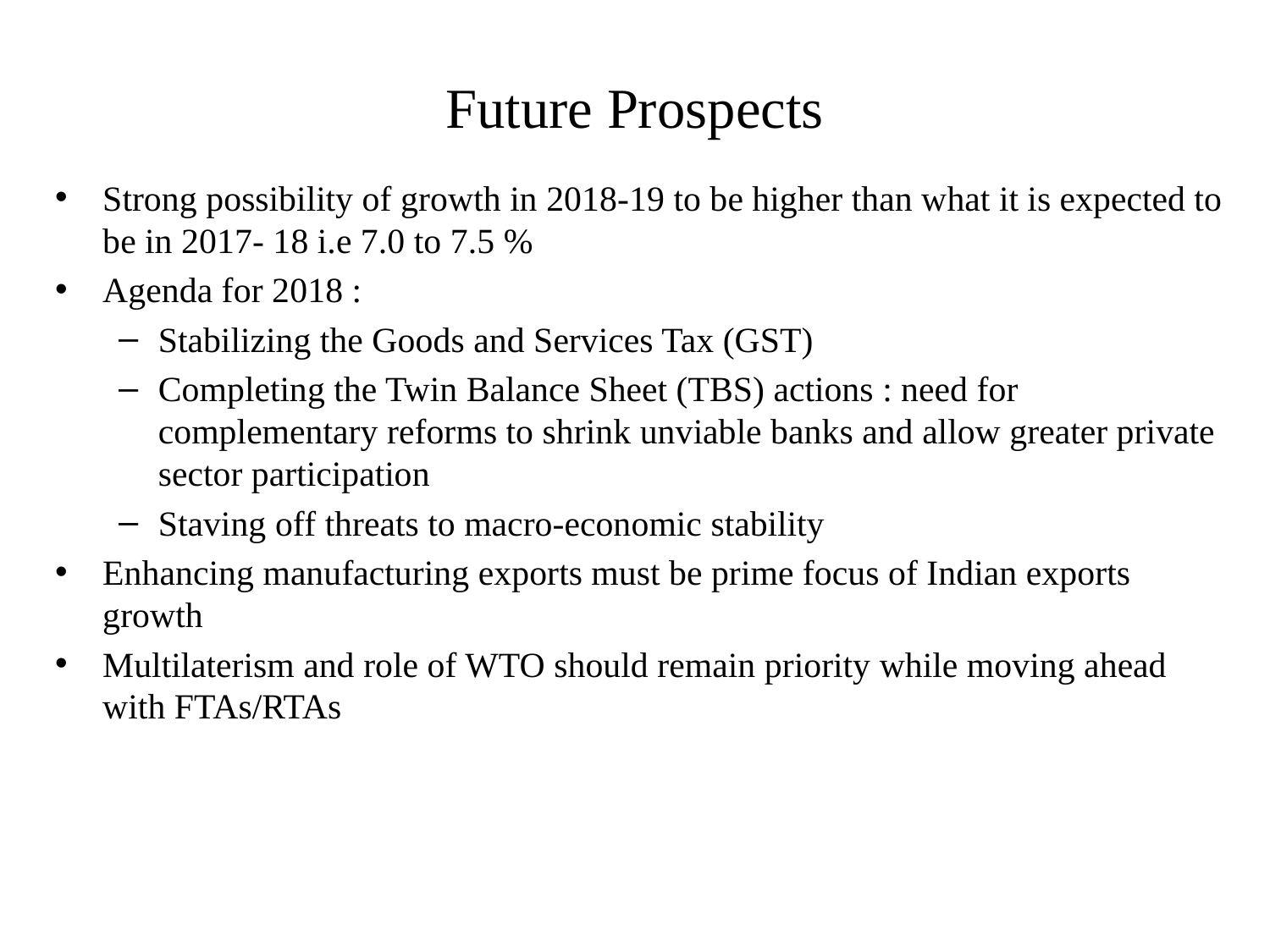

# Future Prospects
Strong possibility of growth in 2018-19 to be higher than what it is expected to be in 2017- 18 i.e 7.0 to 7.5 %
Agenda for 2018 :
Stabilizing the Goods and Services Tax (GST)
Completing the Twin Balance Sheet (TBS) actions : need for complementary reforms to shrink unviable banks and allow greater private sector participation
Staving off threats to macro-economic stability
Enhancing manufacturing exports must be prime focus of Indian exports growth
Multilaterism and role of WTO should remain priority while moving ahead with FTAs/RTAs